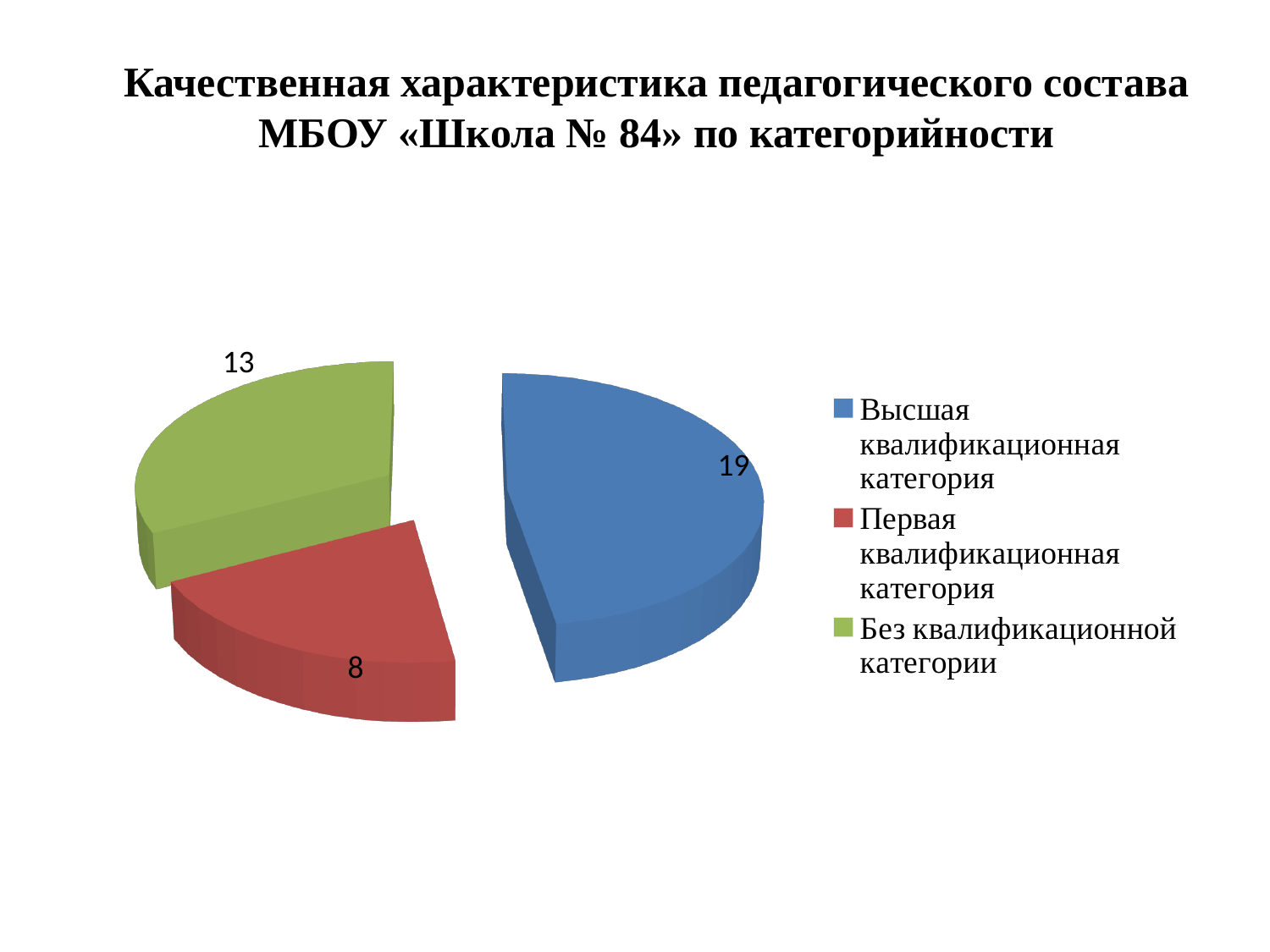

# Качественная характеристика педагогического состава МБОУ «Школа № 84» по категорийности

[unsupported chart]